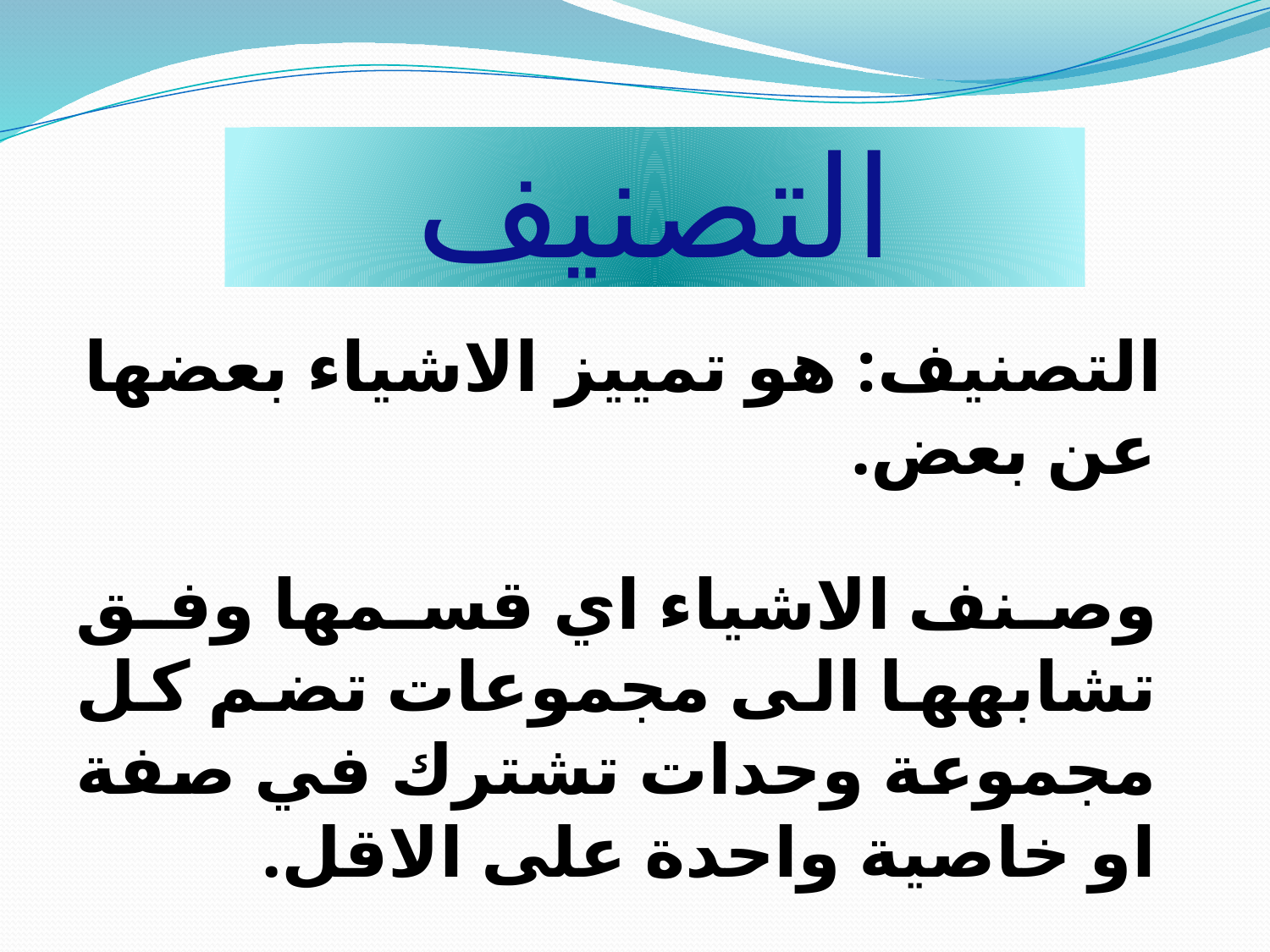

# التصنيف
  التصنيف: هو تمييز الاشياء بعضها عن بعض.

  وصنف الاشياء اي قسمها وفق تشابهها الى مجموعات تضم كل مجموعة وحدات تشترك في صفة او خاصية واحدة على الاقل.